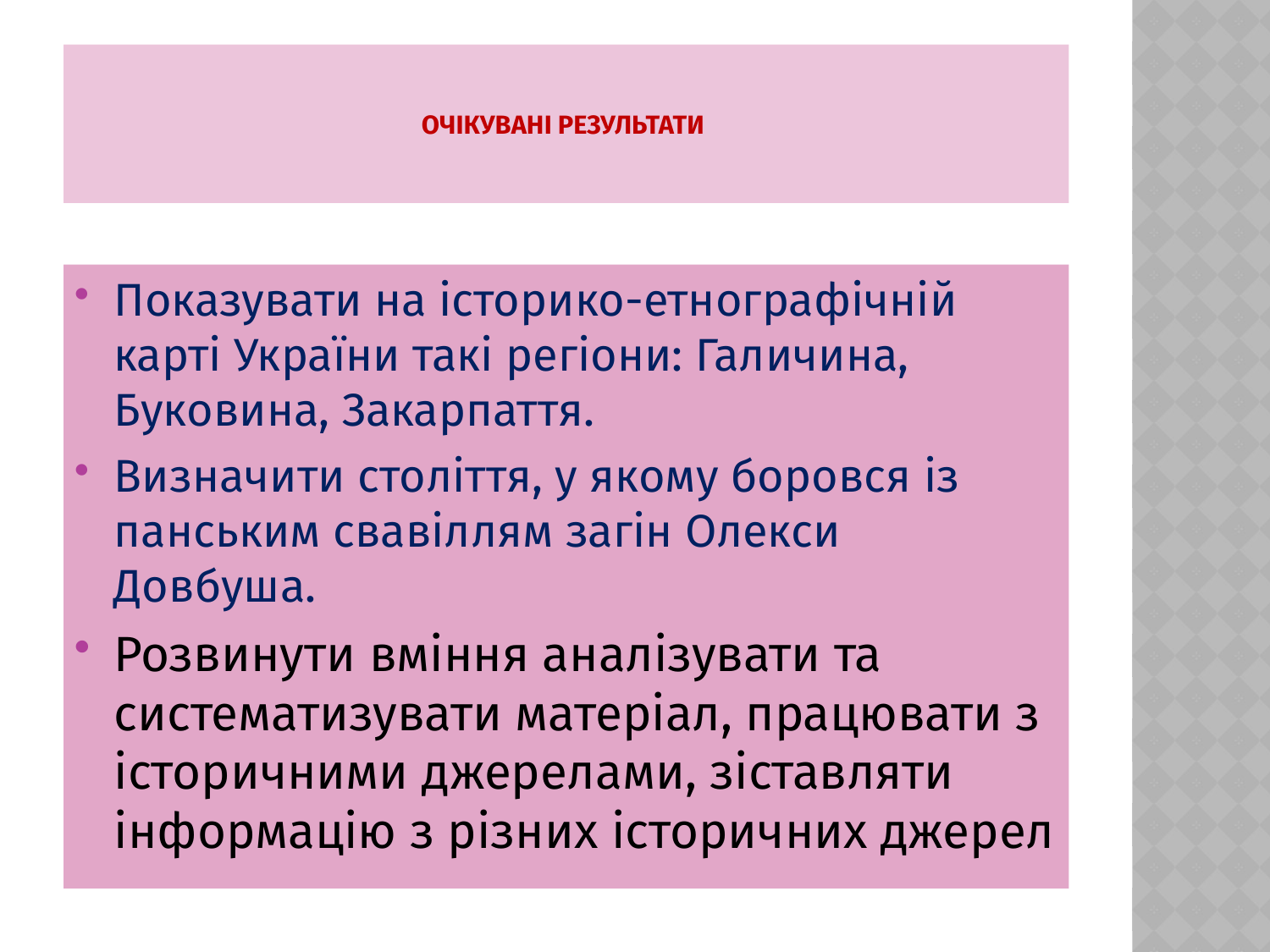

# Очікувані результати
Показувати на історико-етнографічній карті України такі регіони: Галичина, Буковина, Закарпаття.
Визначити століття, у якому боровся із  панським свавіллям загін Олекси Довбуша.
Розвинути вміння аналізувати та систематизувати матеріал, працювати з історичними джерелами, зіставляти інформацію з різних історичних джерел